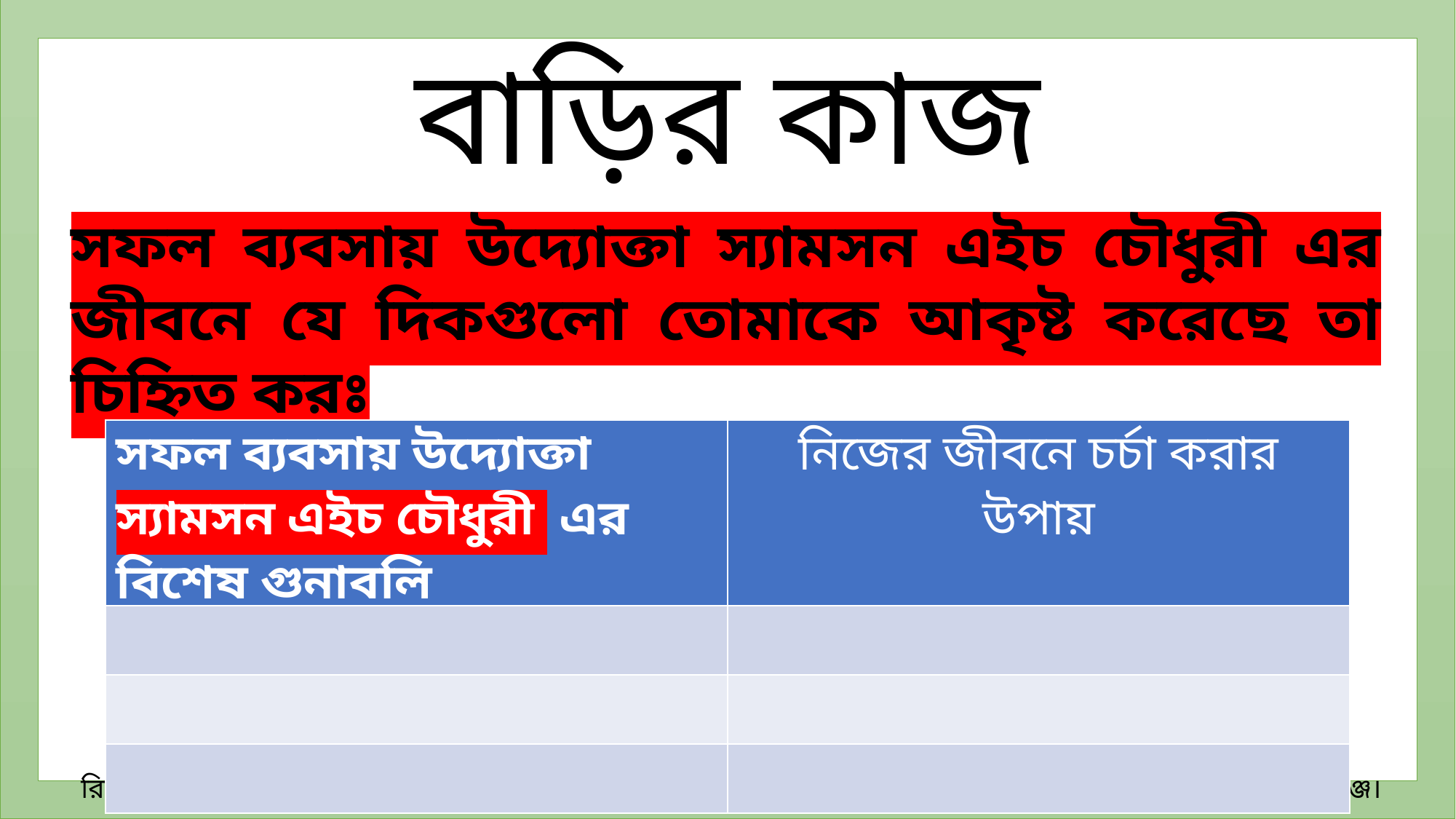

# বাড়ির কাজ
সফল ব্যবসায় উদ্যোক্তা স্যামসন এইচ চৌধুরী এর জীবনে যে দিকগুলো তোমাকে আকৃষ্ট করেছে তা চিহ্নিত করঃ

| সফল ব্যবসায় উদ্যোক্তা স্যামসন এইচ চৌধুরী এর বিশেষ গুনাবলি | নিজের জীবনে চর্চা করার উপায় |
| --- | --- |
|  |  |
|  |  |
|  |  |